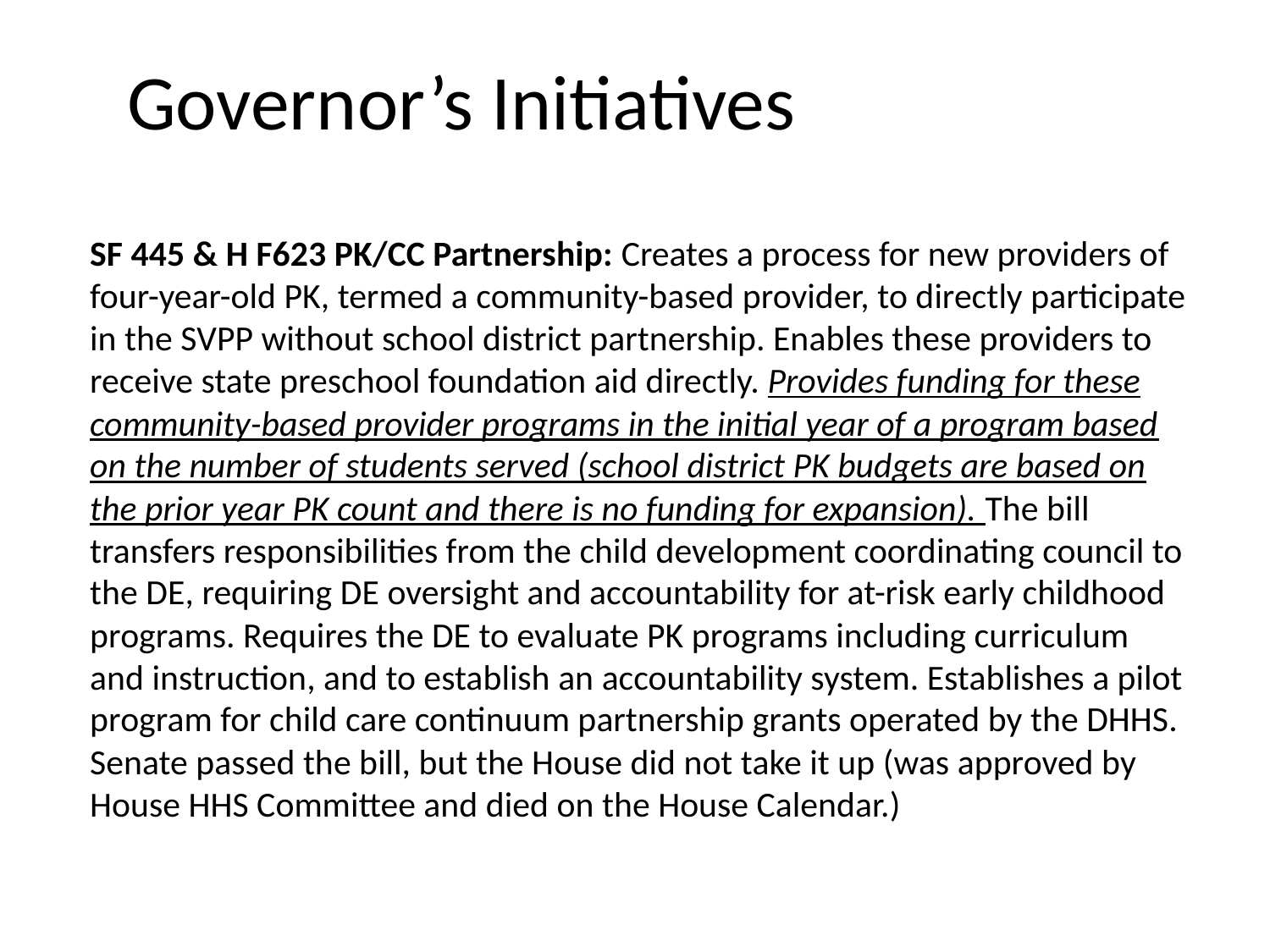

# Governor’s Initiatives
SF 445 & H F623 PK/CC Partnership: Creates a process for new providers of four-year-old PK, termed a community-based provider, to directly participate in the SVPP without school district partnership. Enables these providers to receive state preschool foundation aid directly. Provides funding for these community-based provider programs in the initial year of a program based on the number of students served (school district PK budgets are based on the prior year PK count and there is no funding for expansion). The bill transfers responsibilities from the child development coordinating council to the DE, requiring DE oversight and accountability for at-risk early childhood programs. Requires the DE to evaluate PK programs including curriculum and instruction, and to establish an accountability system. Establishes a pilot program for child care continuum partnership grants operated by the DHHS. Senate passed the bill, but the House did not take it up (was approved by House HHS Committee and died on the House Calendar.)